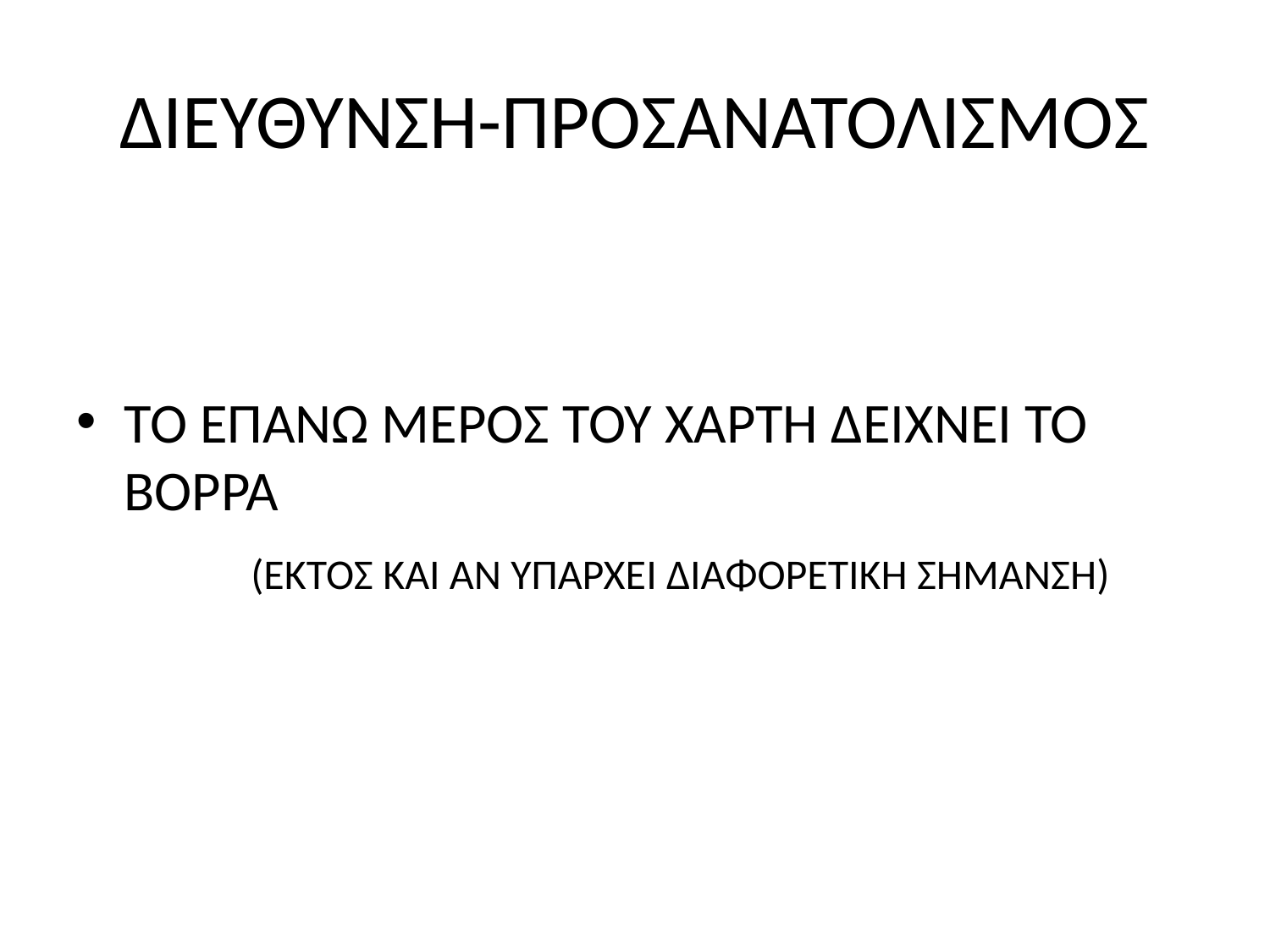

# ΔΙΕΥΘΥΝΣΗ-ΠΡΟΣΑΝΑΤΟΛΙΣΜΟΣ

ΤΟ ΕΠΑΝΩ ΜΕΡΟΣ ΤΟΥ ΧΑΡΤΗ ΔΕΙΧΝΕΙ ΤΟ ΒΟΡΡΑ
		(ΕΚΤΟΣ ΚΑΙ ΑΝ ΥΠΑΡΧΕΙ ΔΙΑΦΟΡΕΤΙΚΗ ΣΗΜΑΝΣΗ)